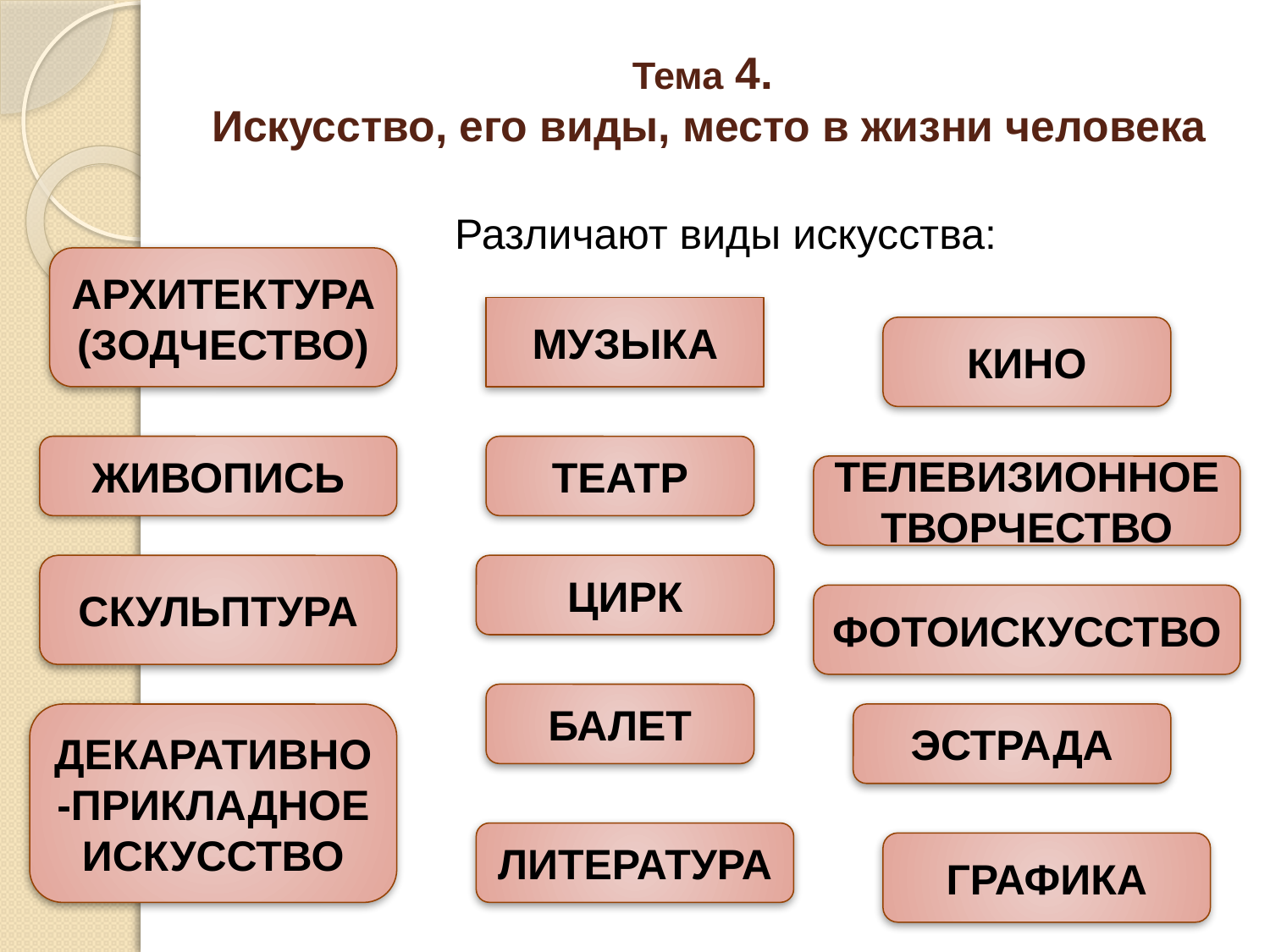

# Тема 4. Искусство, его виды, место в жизни человека
Различают виды искусства:

АРХИТЕКТУРА
(ЗОДЧЕСТВО)
МУЗЫКА
КИНО
ЖИВОПИСЬ
ТЕАТР
ТЕЛЕВИЗИОННОЕ ТВОРЧЕСТВО
СКУЛЬПТУРА
ЦИРК
ФОТОИСКУССТВО
БАЛЕТ
ДЕКАРАТИВНО-ПРИКЛАДНОЕ ИСКУССТВО
ЭСТРАДА
ЛИТЕРАТУРА
ГРАФИКА